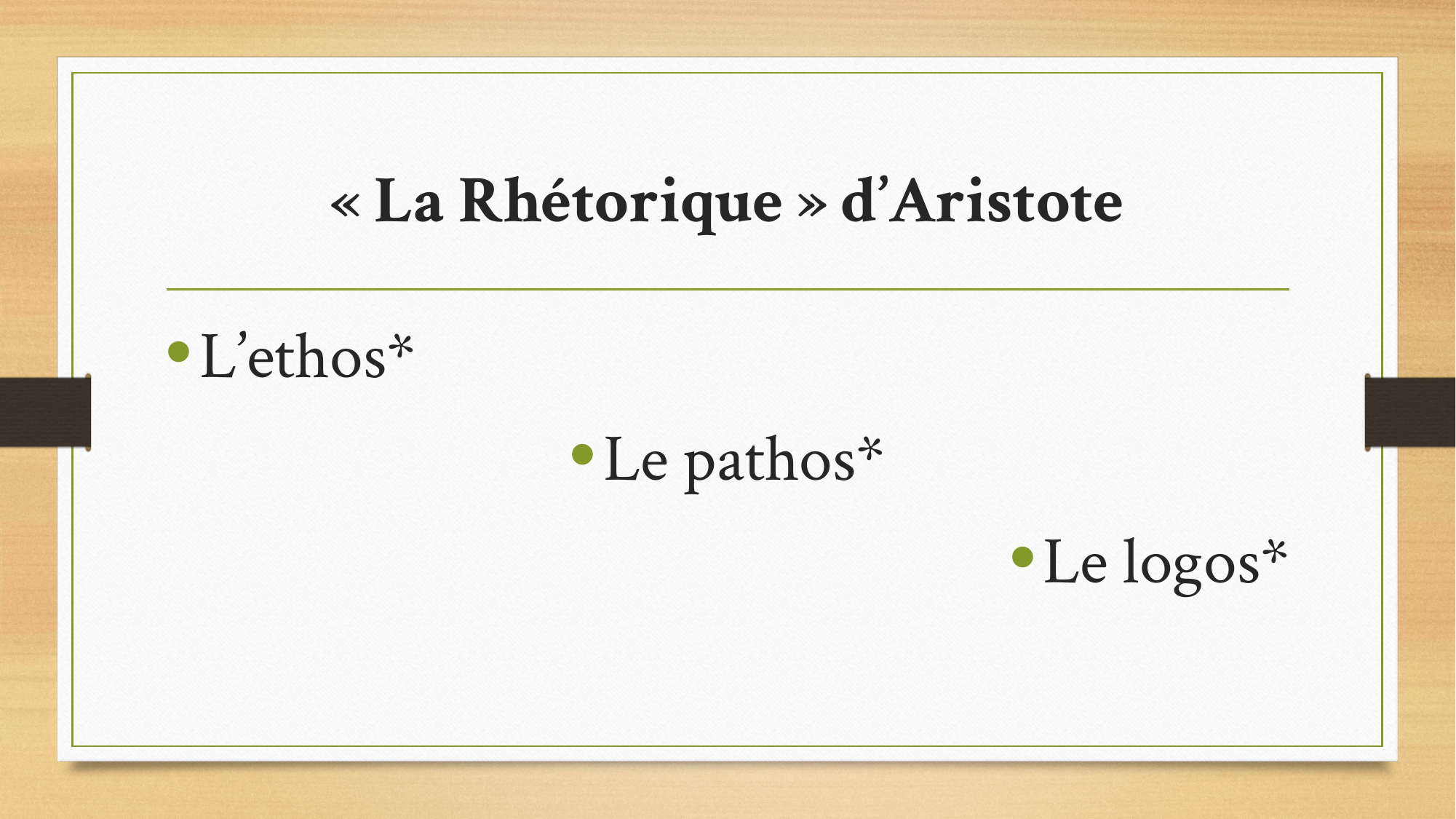

# « La Rhétorique » d’Aristote
L’ethos*
Le pathos*
Le logos*